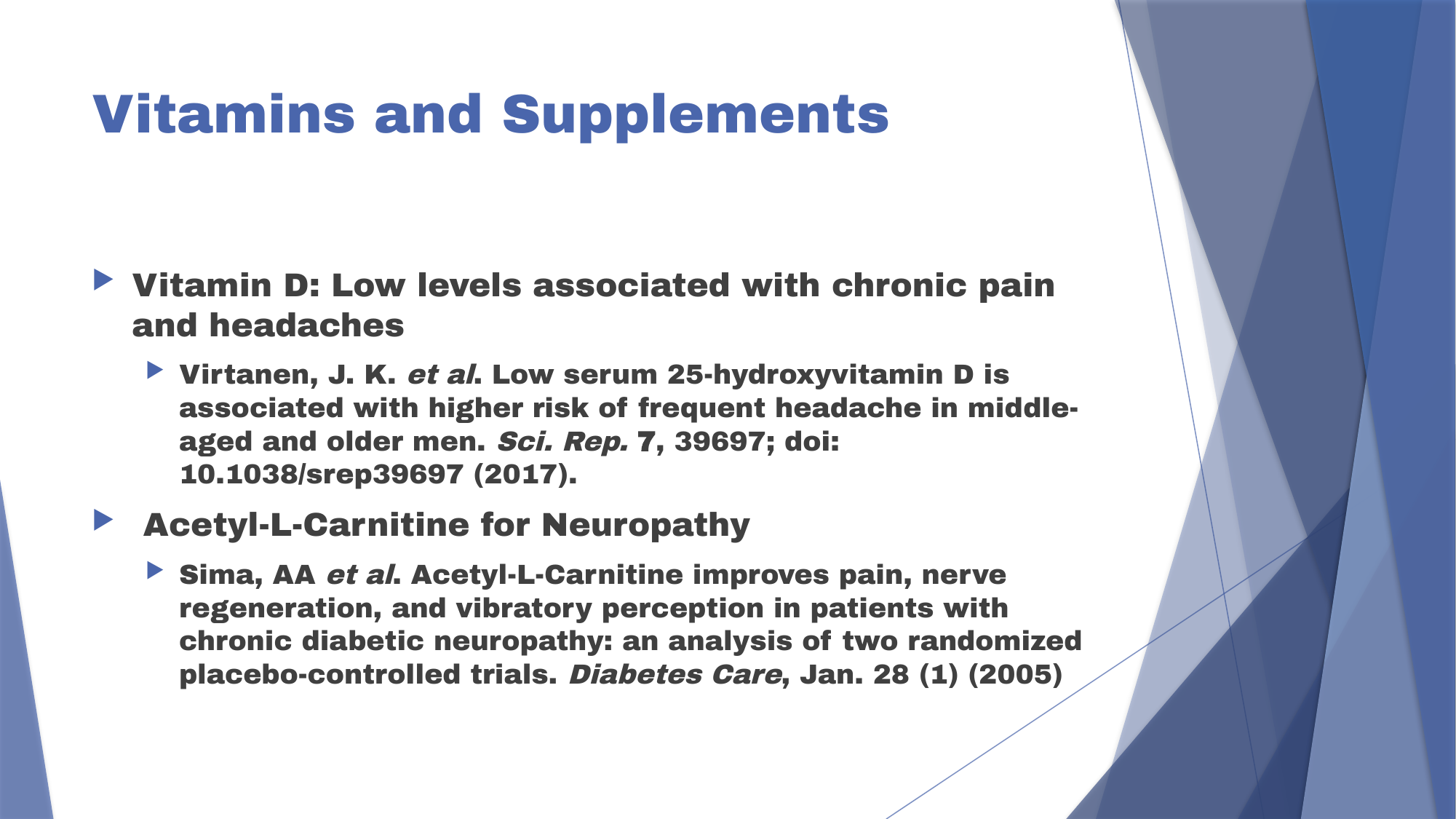

# Vitamins and Supplements
Vitamin D: Low levels associated with chronic pain and headaches
Virtanen, J. K. et al. Low serum 25-hydroxyvitamin D is associated with higher risk of frequent headache in middle-aged and older men. Sci. Rep. 7, 39697; doi: 10.1038/srep39697 (2017).
 Acetyl-L-Carnitine for Neuropathy
Sima, AA et al. Acetyl-L-Carnitine improves pain, nerve regeneration, and vibratory perception in patients with chronic diabetic neuropathy: an analysis of two randomized placebo-controlled trials. Diabetes Care, Jan. 28 (1) (2005)